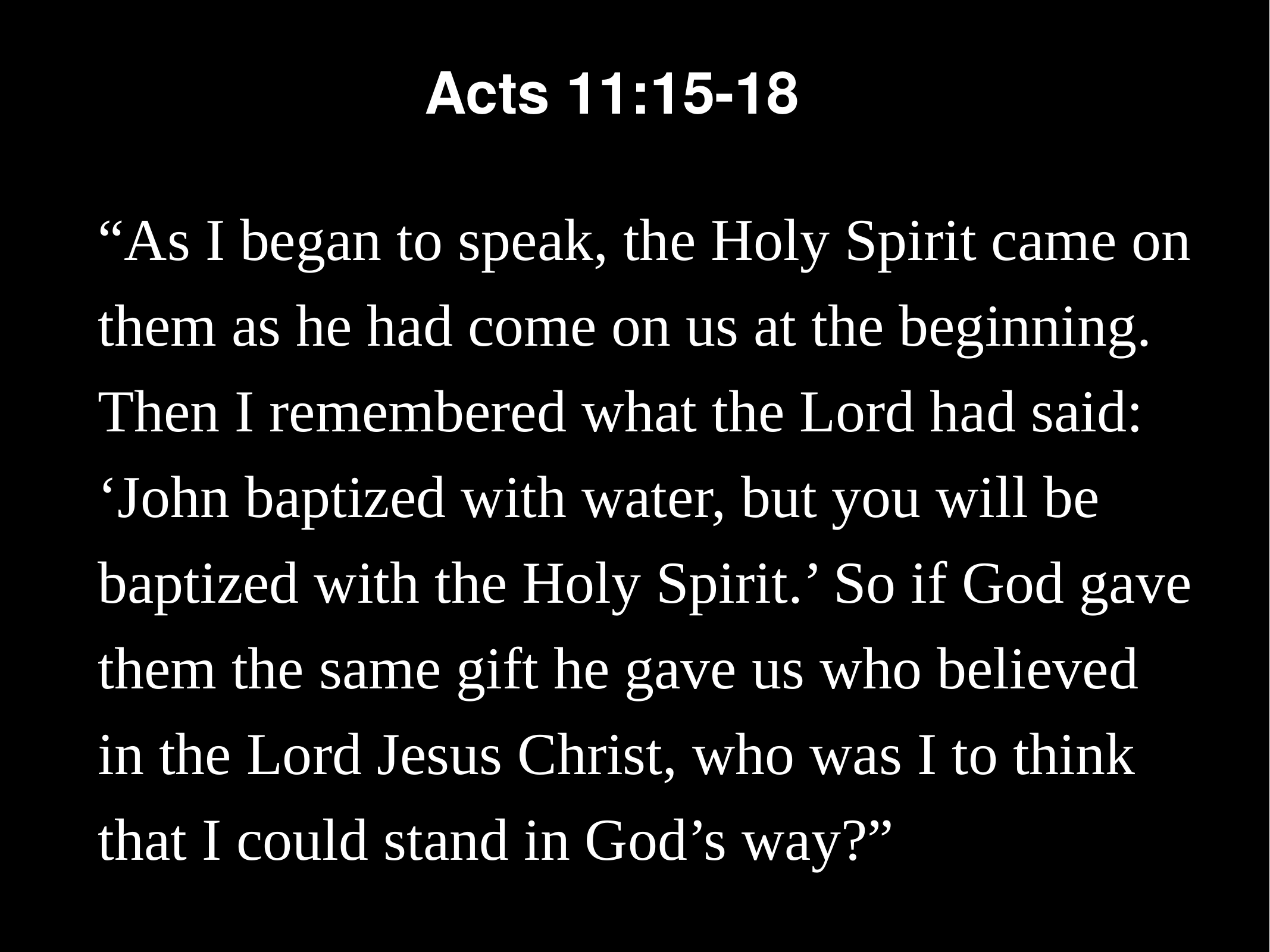

Acts 11:15-18
“As I began to speak, the Holy Spirit came on them as he had come on us at the beginning. Then I remembered what the Lord had said: ‘John baptized with water, but you will be baptized with the Holy Spirit.’ So if God gave them the same gift he gave us who believed in the Lord Jesus Christ, who was I to think that I could stand in God’s way?”